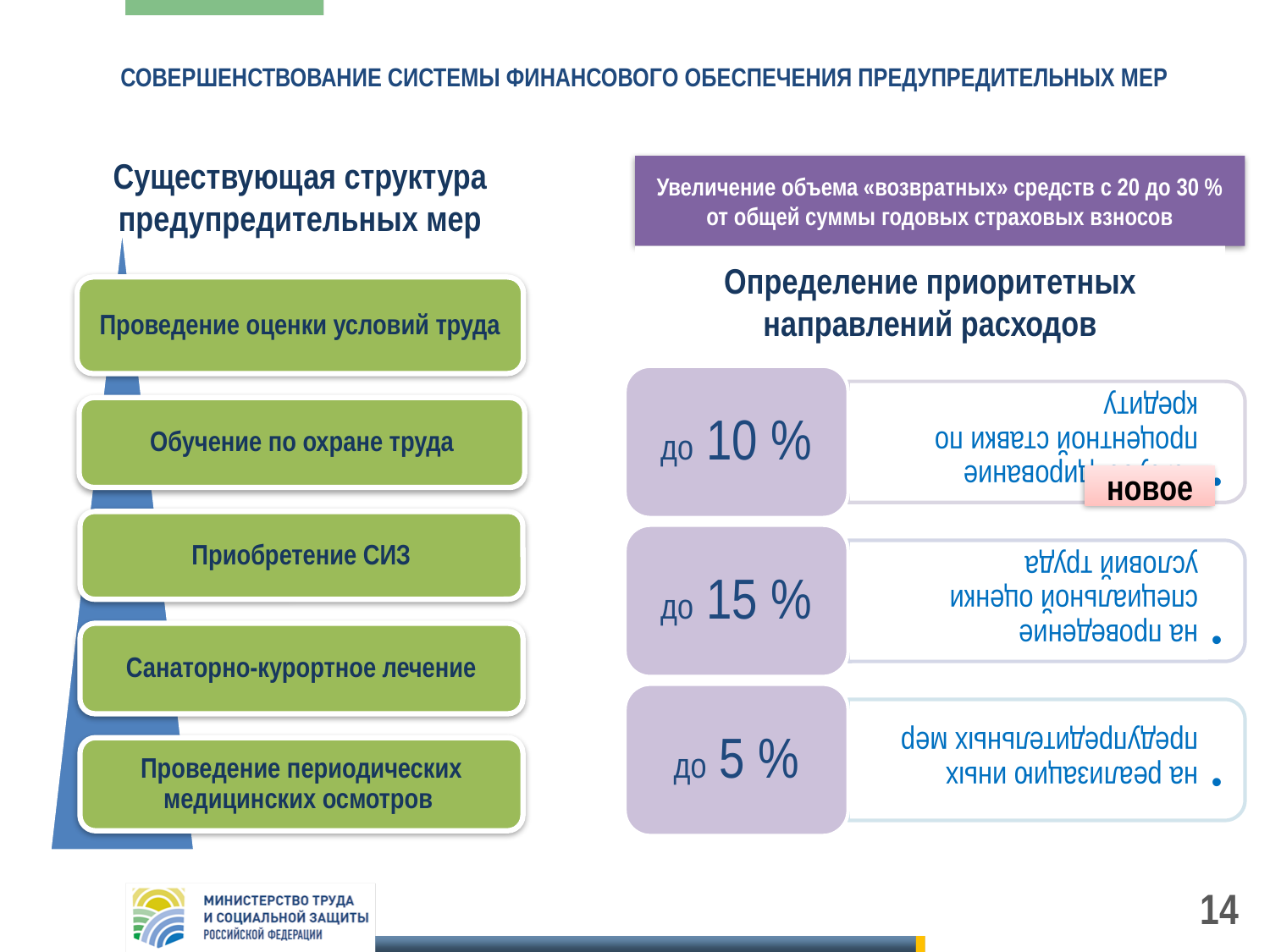

# СОВЕРШЕНСТВОВАНИЕ СИСТЕМЫ ФИНАНСОВОГО ОБЕСПЕЧЕНИЯ ПРЕДУПРЕДИТЕЛЬНЫХ МЕР
Существующая структура предупредительных мер
Увеличение объема «возвратных» средств с 20 до 30 % от общей суммы годовых страховых взносов
Проведение оценки условий труда
Обучение по охране труда
Приобретение СИЗ
Санаторно-курортное лечение
Проведение периодических медицинских осмотров
Определение приоритетных направлений расходов
на субсидирование процентной ставки по кредиту
до 10 %
на проведение специальной оценки условий труда
до 15 %
на реализацию иных предупредительных мер
до 5 %
новое
14